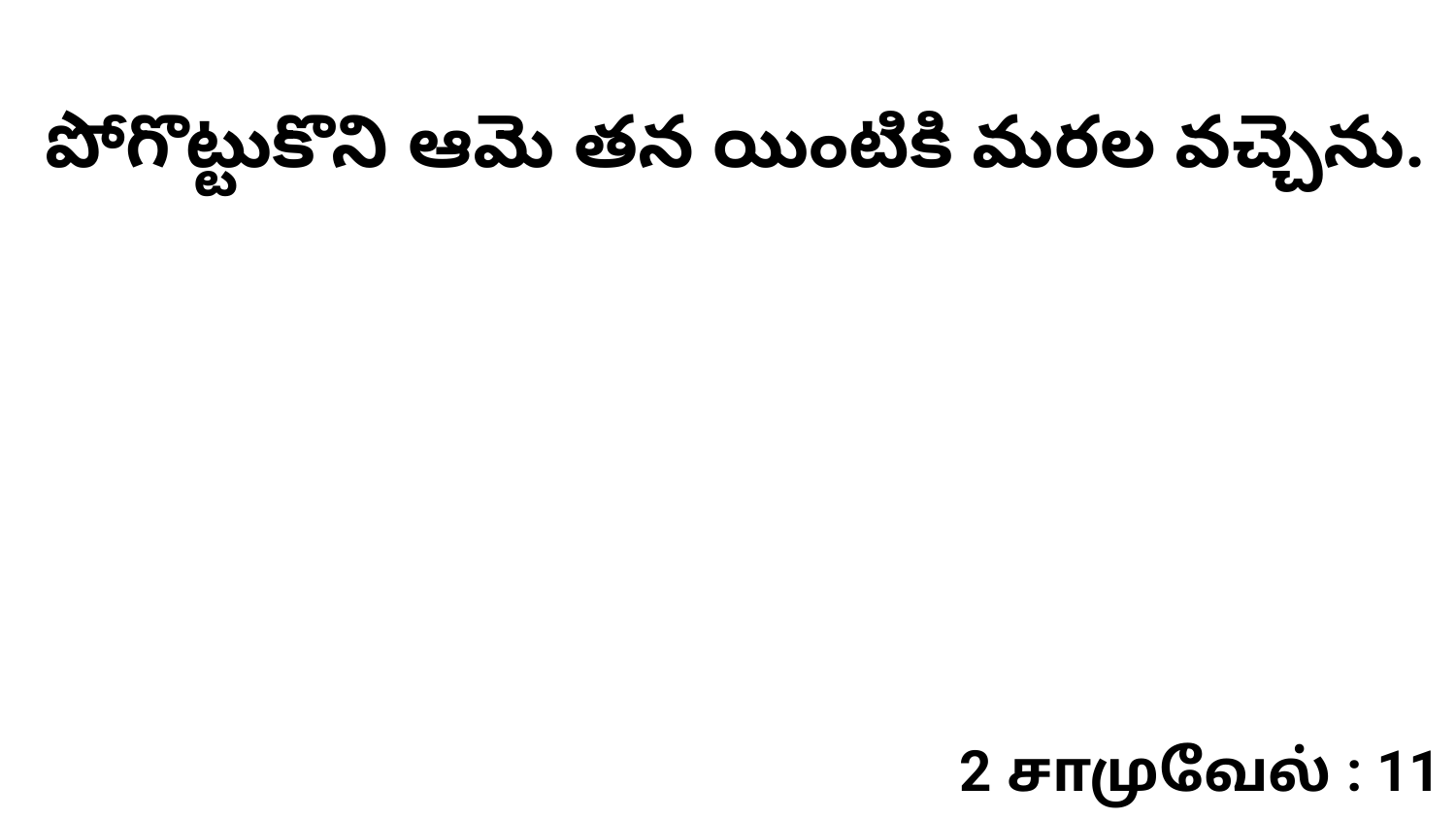

పోగొట్టుకొని ఆమె తన యింటికి మరల వచ్చెను.
2 சாமுவேல் : 11